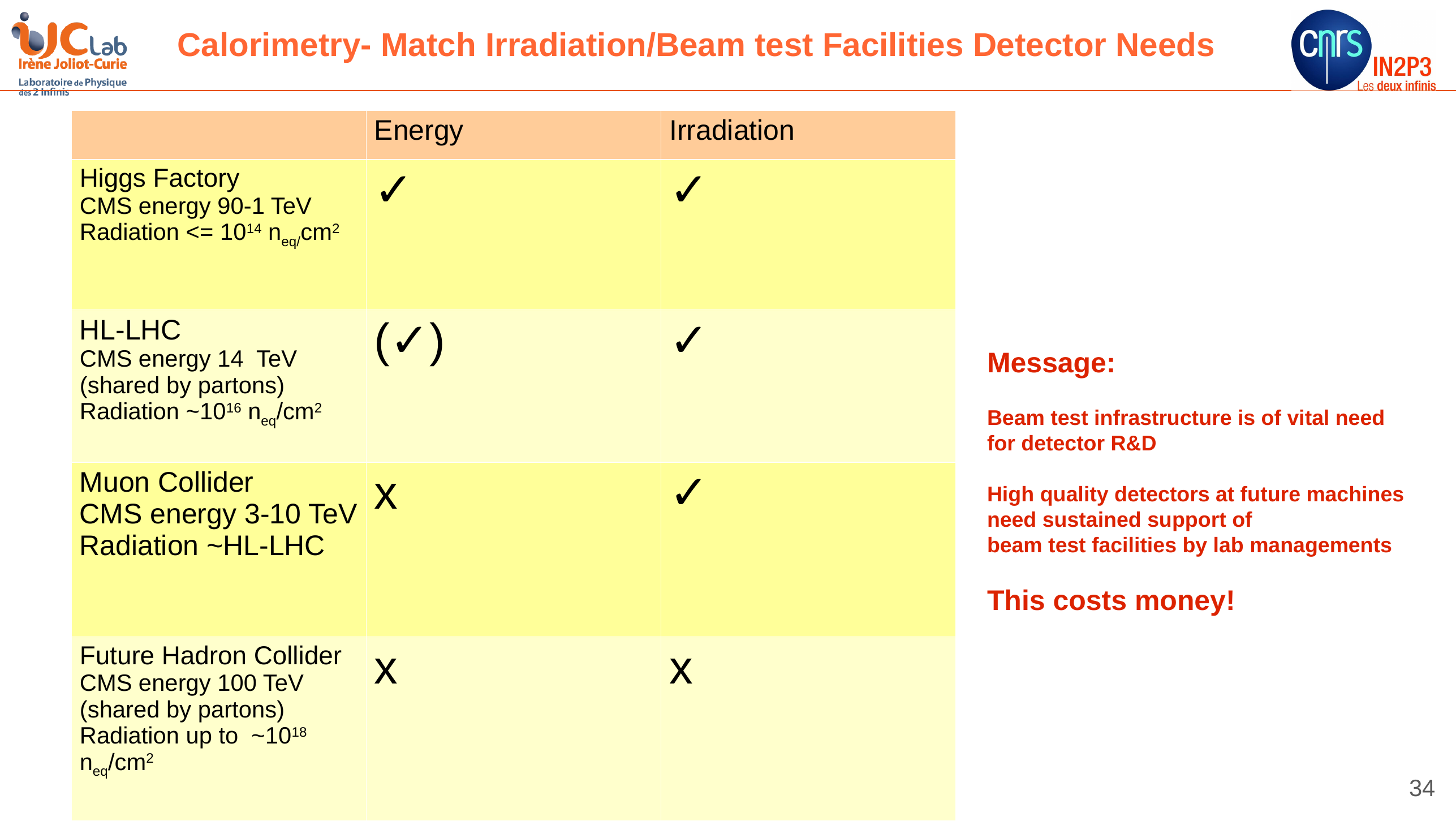

Calorimetry- Match Irradiation/Beam test Facilities Detector Needs
|  | Energy | Irradiation |
| --- | --- | --- |
| Higgs Factory CMS energy 90-1 TeV Radiation <= 1014 neq/cm2 | ✓ | ✓ |
| HL-LHC CMS energy 14 TeV (shared by partons) Radiation ~1016 neq/cm2 | (✓) | ✓ |
| Muon Collider CMS energy 3-10 TeV Radiation ~HL-LHC | x | ✓ |
| Future Hadron Collider CMS energy 100 TeV (shared by partons) Radiation up to ~1018 neq/cm2 | x | x |
Message:

Beam test infrastructure is of vital need
for detector R&D

High quality detectors at future machines
need sustained support of
beam test facilities by lab managements

This costs money!
34